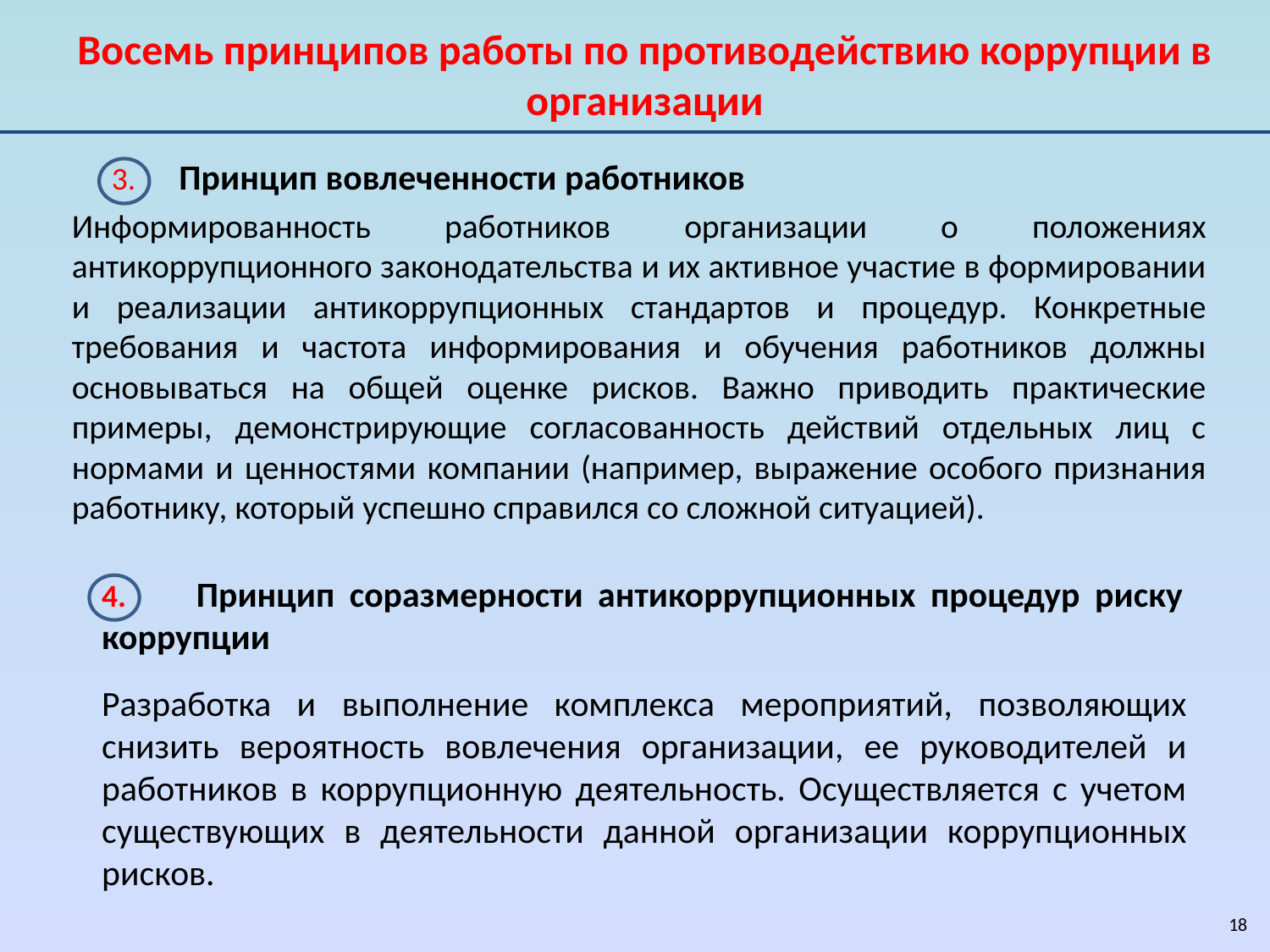

Восемь принципов работы по противодействию коррупции в организации
3.      Принцип вовлеченности работников

Информированность работников организации о положениях антикоррупционного законодательства и их активное участие в формировании и реализации антикоррупционных стандартов и процедур. Конкретные требования и частота информирования и обучения работников должны основываться на общей оценке рисков. Важно приводить практические примеры, демонстрирующие согласованность действий отдельных лиц с нормами и ценностями компании (например, выражение особого признания работнику, который успешно справился со сложной ситуацией).
4.     Принцип соразмерности антикоррупционных процедур риску коррупции

Разработка и выполнение комплекса мероприятий, позволяющих снизить вероятность вовлечения организации, ее руководителей и работников в коррупционную деятельность. Осуществляется с учетом существующих в деятельности данной организации коррупционных рисков.